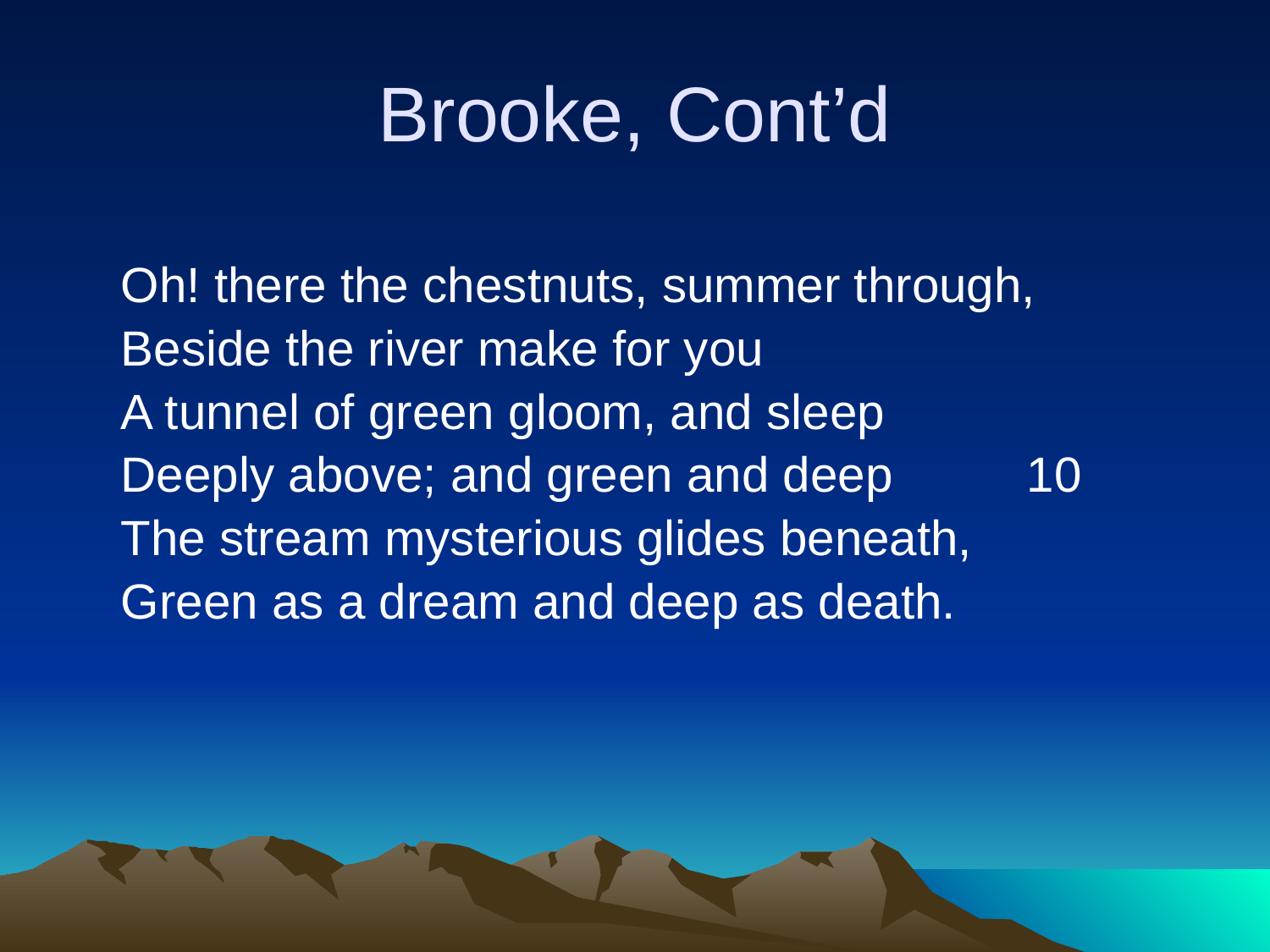

# Brooke, Cont’d
Oh! there the chestnuts, summer through,
Beside the river make for you
A tunnel of green gloom, and sleep
Deeply above; and green and deep	       10
The stream mysterious glides beneath,
Green as a dream and deep as death.